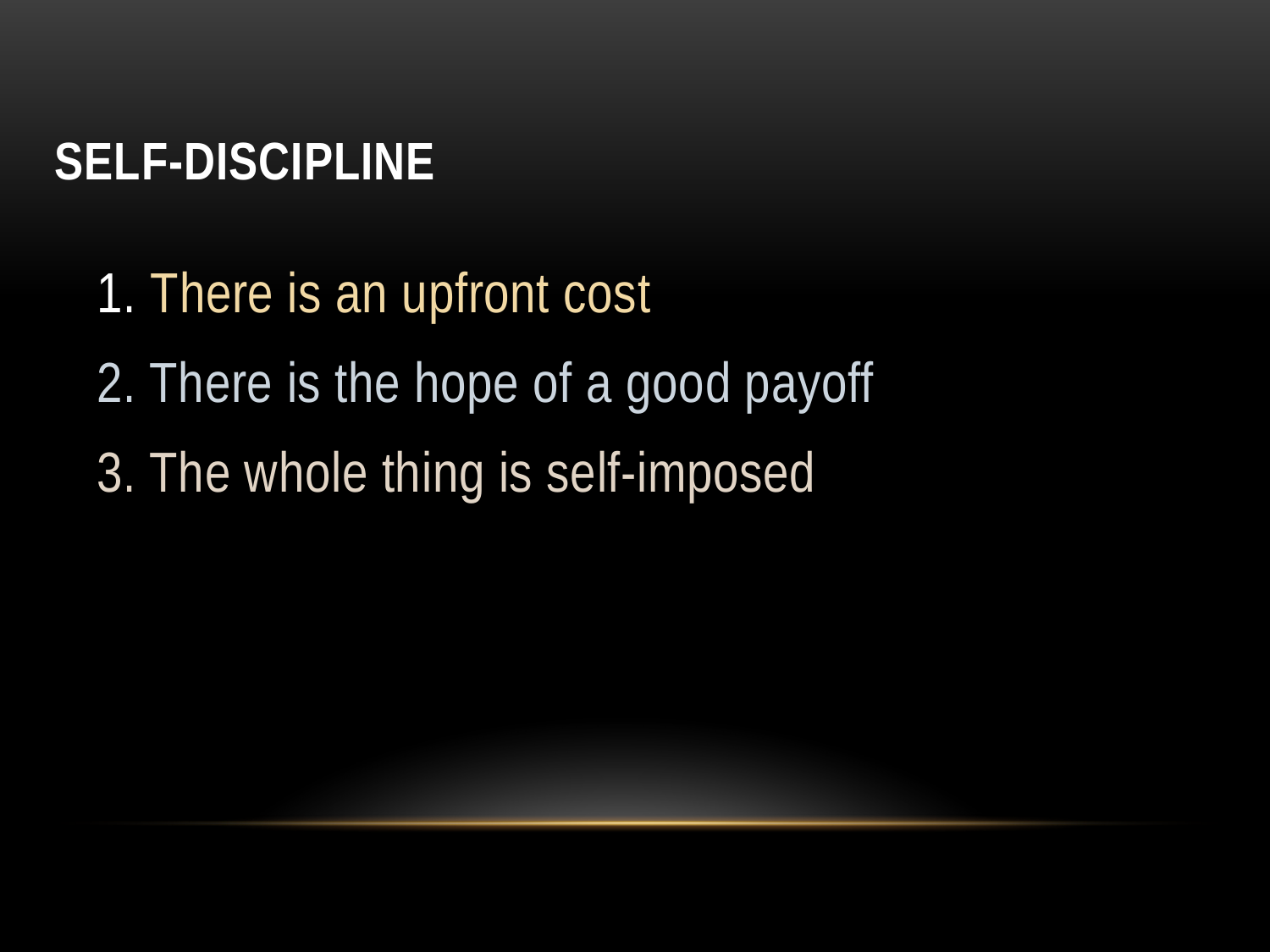

# Self-discipline
1. There is an upfront cost
2. There is the hope of a good payoff
3. The whole thing is self-imposed